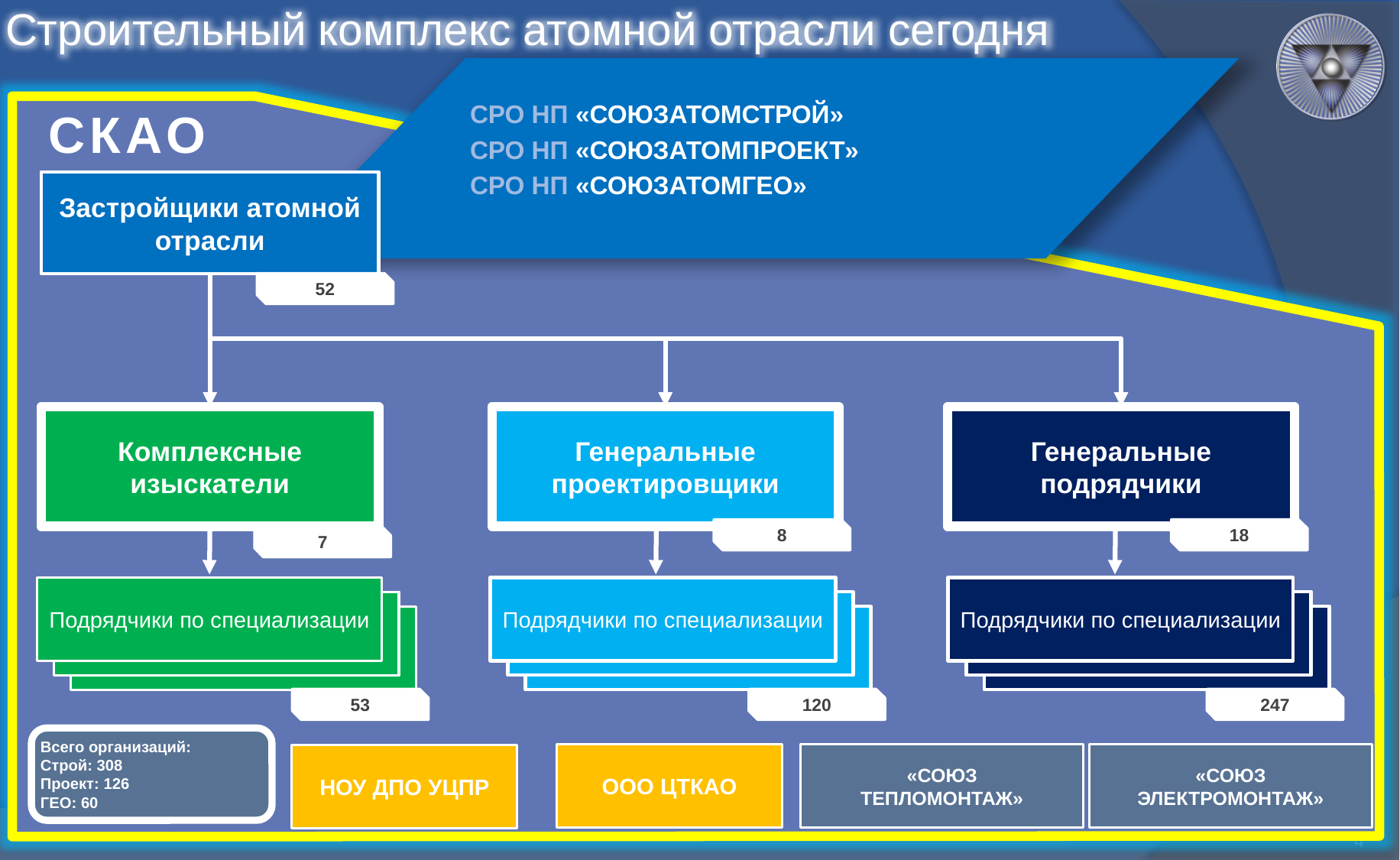

Строительный комплекс атомной отрасли сегодня

СРО НП «СОЮЗАТОМСТРОЙ»
СРО НП «СОЮЗАТОМПРОЕКТ»
СРО НП «СОЮЗАТОМГЕО»

СКАО
Застройщики атомной отрасли
52
Комплексные изыскатели
Генеральные проектировщики
Генеральные подрядчики
8
18
7
Подрядчики по специализации
Подрядчики по специализации
Подрядчики по специализации
Подрядчик
Подрядчик
Подрядчик
Подрядчик
Подрядчик
Подрядчик
53
120
247
Всего организаций:
Строй: 308
Проект: 126
ГЕО: 60
ООО ЦТКАО
«СОЮЗ
ТЕПЛОМОНТАЖ»
«СОЮЗ
ЭЛЕКТРОМОНТАЖ»
НОУ ДПО УЦПР
4